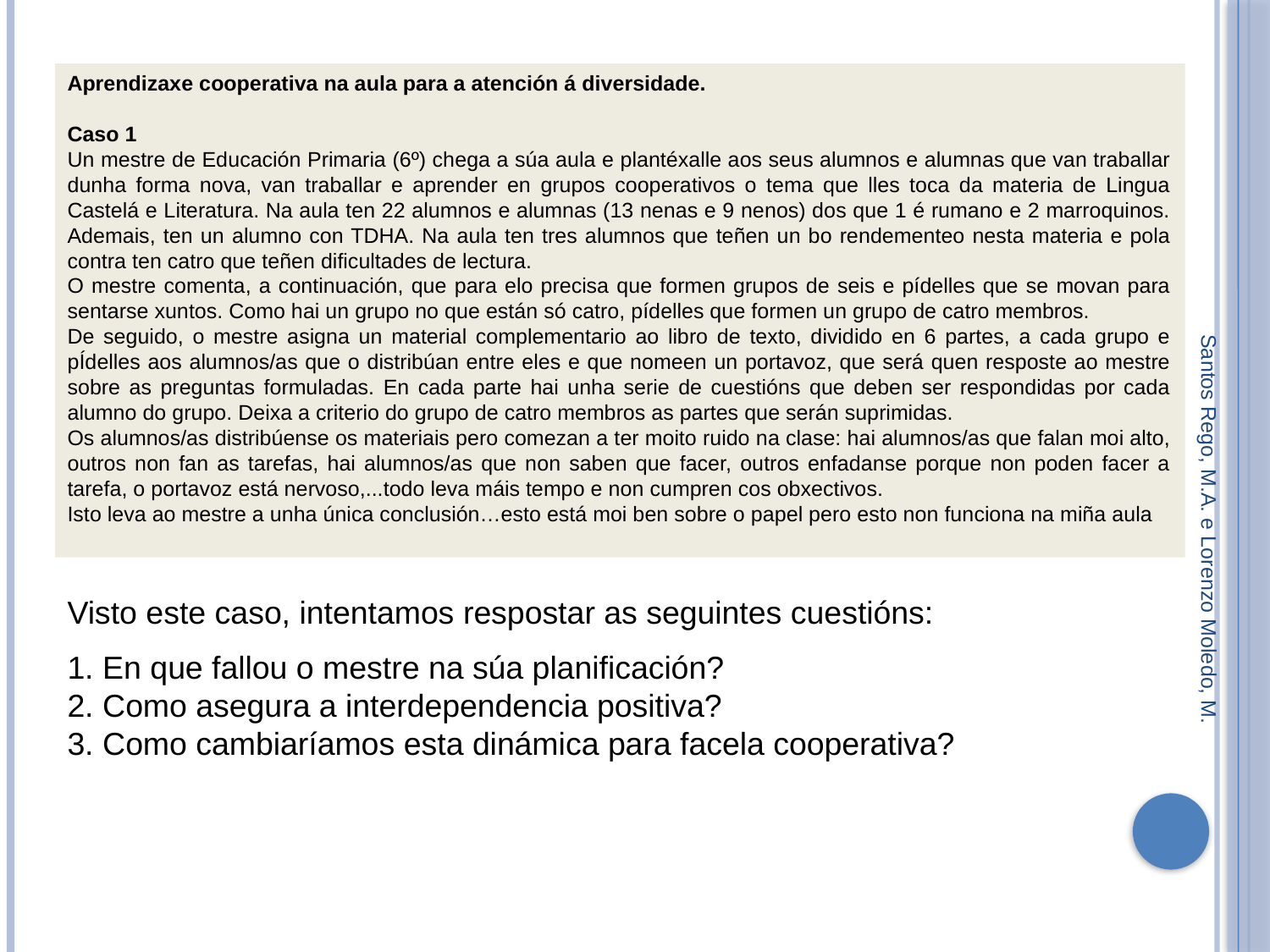

Aprendizaxe cooperativa na aula para a atención á diversidade.

Caso 1
Un mestre de Educación Primaria (6º) chega a súa aula e plantéxalle aos seus alumnos e alumnas que van traballar dunha forma nova, van traballar e aprender en grupos cooperativos o tema que lles toca da materia de Lingua Castelá e Literatura. Na aula ten 22 alumnos e alumnas (13 nenas e 9 nenos) dos que 1 é rumano e 2 marroquinos. Ademais, ten un alumno con TDHA. Na aula ten tres alumnos que teñen un bo rendementeo nesta materia e pola contra ten catro que teñen dificultades de lectura.
O mestre comenta, a continuación, que para elo precisa que formen grupos de seis e pídelles que se movan para sentarse xuntos. Como hai un grupo no que están só catro, pídelles que formen un grupo de catro membros.
De seguido, o mestre asigna un material complementario ao libro de texto, dividido en 6 partes, a cada grupo e pÍdelles aos alumnos/as que o distribúan entre eles e que nomeen un portavoz, que será quen resposte ao mestre sobre as preguntas formuladas. En cada parte hai unha serie de cuestións que deben ser respondidas por cada alumno do grupo. Deixa a criterio do grupo de catro membros as partes que serán suprimidas.
Os alumnos/as distribúense os materiais pero comezan a ter moito ruido na clase: hai alumnos/as que falan moi alto, outros non fan as tarefas, hai alumnos/as que non saben que facer, outros enfadanse porque non poden facer a tarefa, o portavoz está nervoso,...todo leva máis tempo e non cumpren cos obxectivos.
Isto leva ao mestre a unha única conclusión…esto está moi ben sobre o papel pero esto non funciona na miña aula

Santos Rego, M.A. e Lorenzo Moledo, M.
Visto este caso, intentamos respostar as seguintes cuestións:

1. En que fallou o mestre na súa planificación?
2. Como asegura a interdependencia positiva?
3. Como cambiaríamos esta dinámica para facela cooperativa?